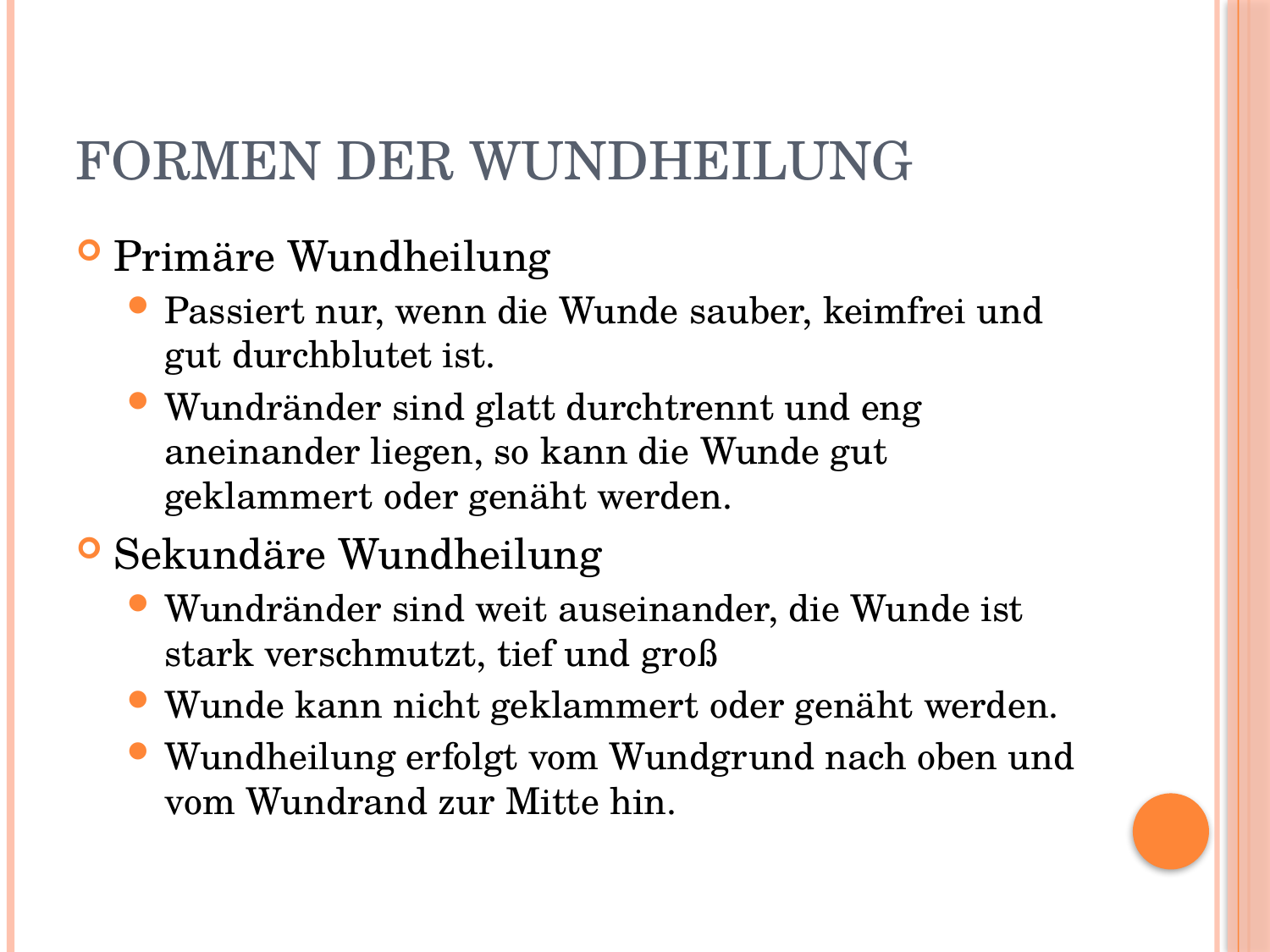

# Formen der Wundheilung
Primäre Wundheilung
Passiert nur, wenn die Wunde sauber, keimfrei und gut durchblutet ist.
Wundränder sind glatt durchtrennt und eng aneinander liegen, so kann die Wunde gut geklammert oder genäht werden.
Sekundäre Wundheilung
Wundränder sind weit auseinander, die Wunde ist stark verschmutzt, tief und groß
Wunde kann nicht geklammert oder genäht werden.
Wundheilung erfolgt vom Wundgrund nach oben und vom Wundrand zur Mitte hin.